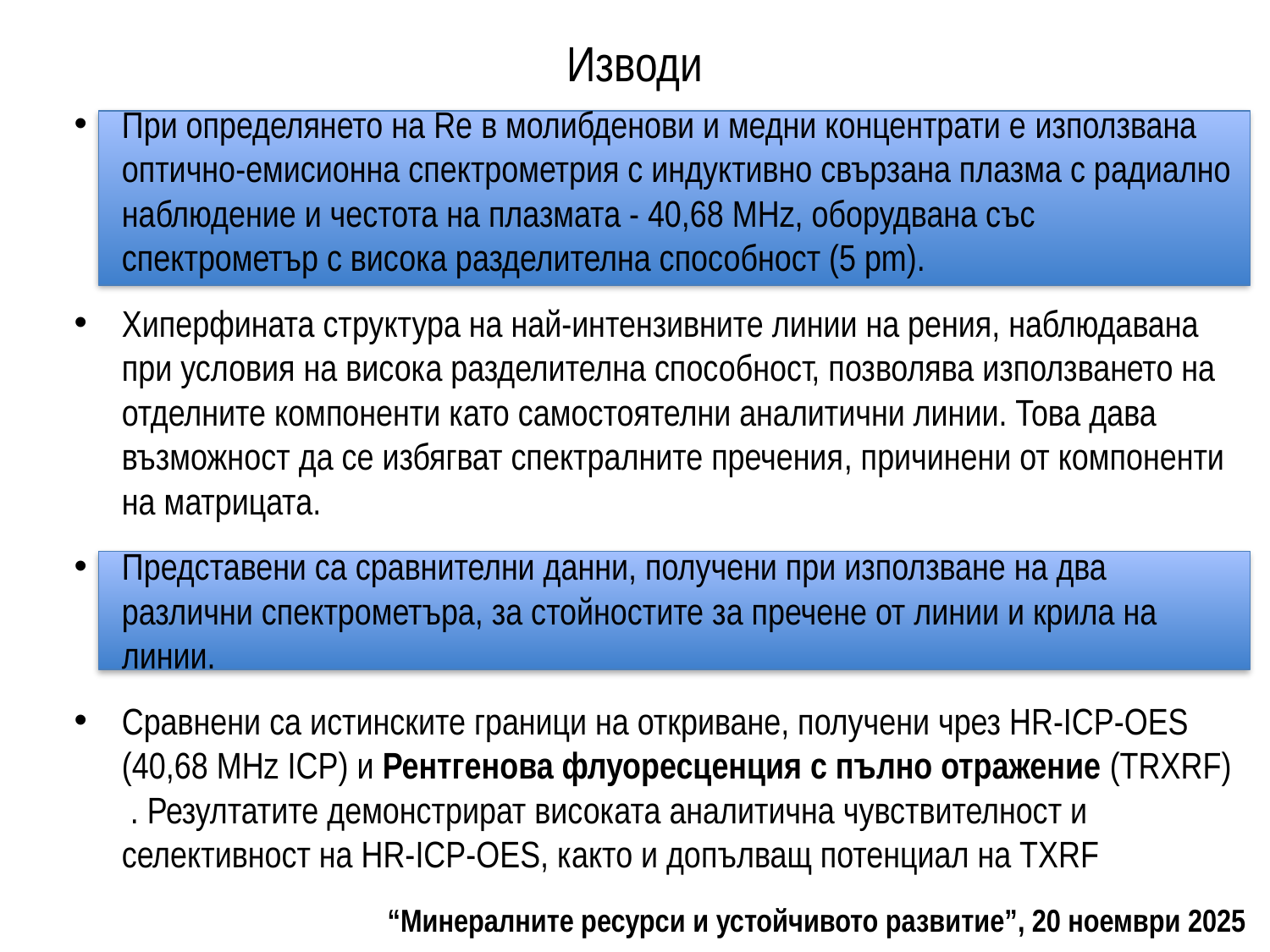

# Изводи
При определянето на Re в молибденови и медни концентрати е използвана оптично-емисионна спектрометрия с индуктивно свързана плазма с радиално наблюдение и честота на плазмата - 40,68 MHz, оборудвана със спектрометър с висока разделителна способност (5 pm).
Хиперфината структура на най-интензивните линии на рения, наблюдавана при условия на висока разделителна способност, позволява използването на отделните компоненти като самостоятелни аналитични линии. Това дава възможност да се избягват спектралните пречения, причинени от компоненти на матрицата.
Представени са сравнителни данни, получени при използване на два различни спектрометъра, за стойностите за пречене от линии и крила на линии.
Сравнени са истинските граници на откриване, получени чрез HR-ICP-OES (40,68 MHz ICP) и Рентгенова флуоресценция с пълно отражение (TRXRF)  . Резултатите демонстрират високата аналитична чувствителност и селективност на HR-ICP-OES, както и допълващ потенциал на TXRF

“Минералните ресурси и устойчивото развитие”, 20 ноември 2025